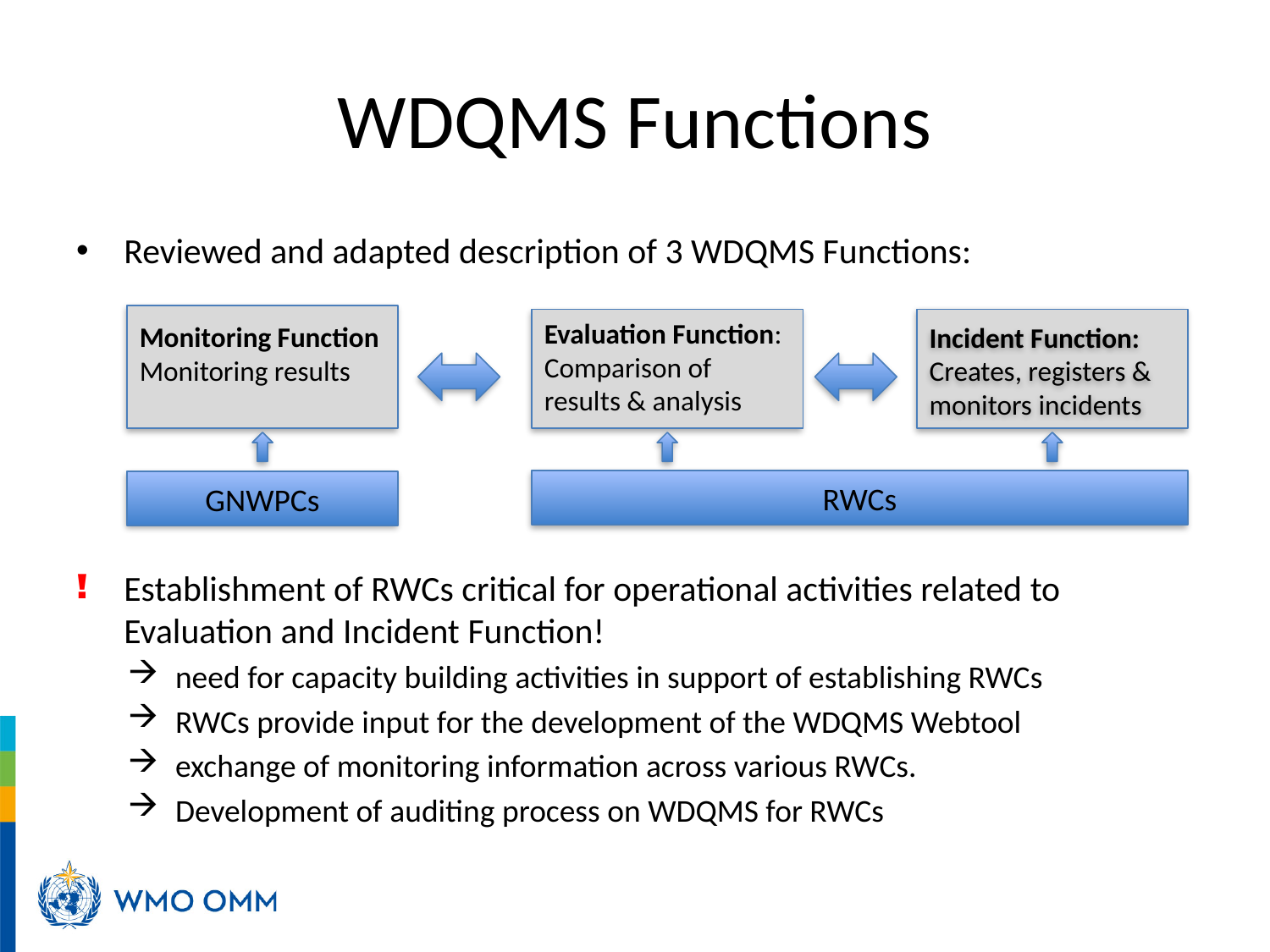

# WDQMS Functions
Reviewed and adapted description of 3 WDQMS Functions:

Establishment of RWCs critical for operational activities related to Evaluation and Incident Function!
need for capacity building activities in support of establishing RWCs
RWCs provide input for the development of the WDQMS Webtool
exchange of monitoring information across various RWCs.
Development of auditing process on WDQMS for RWCs

Evaluation Function:
Comparison of results & analysis

Incident Function:
Creates, registers & monitors incidents
Monitoring Function
Monitoring results

RWCs
GNWPCs